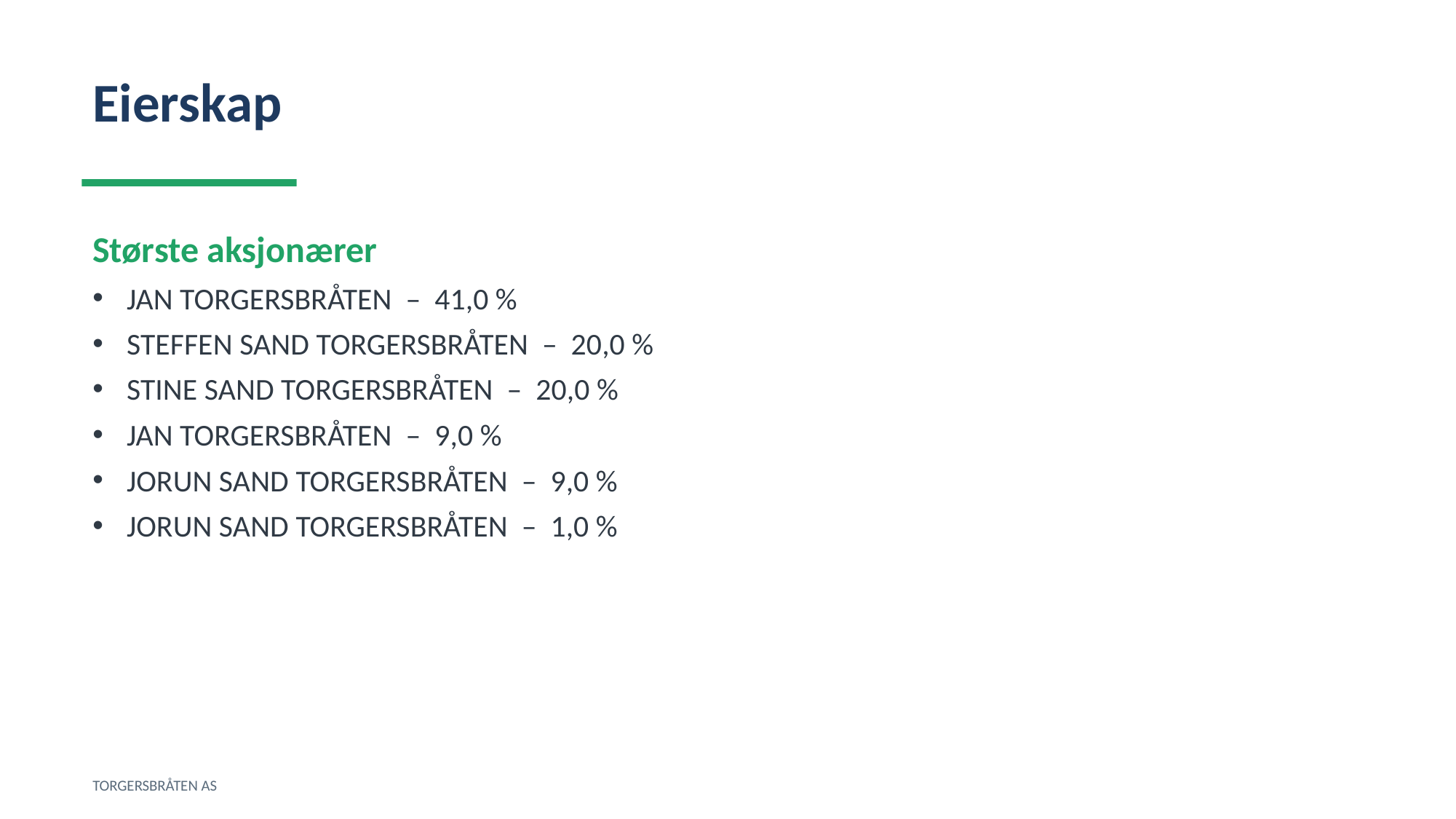

Eierskap

Største aksjonærer
JAN TORGERSBRÅTEN  –  41,0 %
STEFFEN SAND TORGERSBRÅTEN  –  20,0 %
STINE SAND TORGERSBRÅTEN  –  20,0 %
JAN TORGERSBRÅTEN  –  9,0 %
JORUN SAND TORGERSBRÅTEN  –  9,0 %
JORUN SAND TORGERSBRÅTEN  –  1,0 %
TORGERSBRÅTEN AS